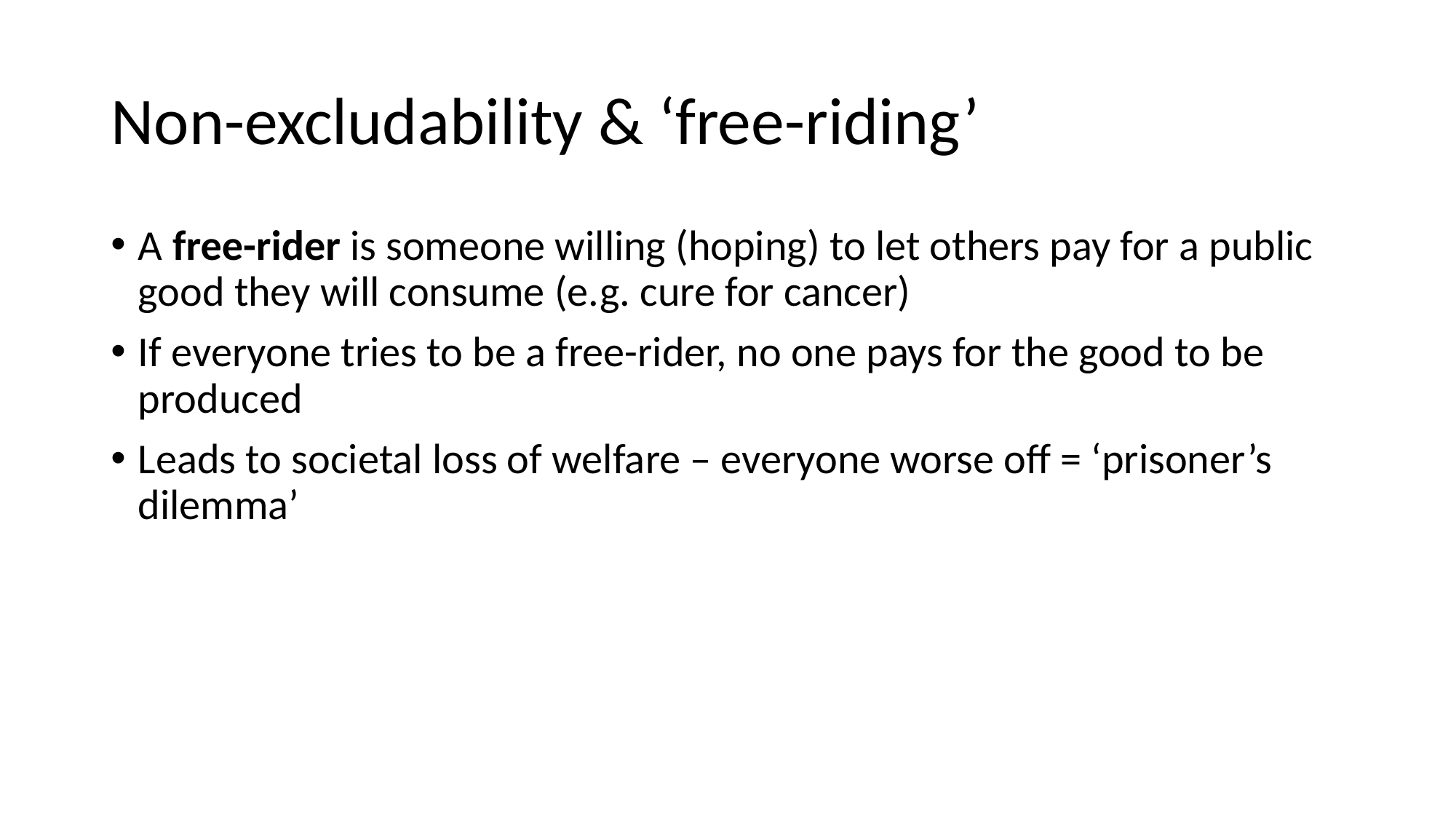

# Non-excludability & ‘free-riding’
A free-rider is someone willing (hoping) to let others pay for a public good they will consume (e.g. cure for cancer)
If everyone tries to be a free-rider, no one pays for the good to be produced
Leads to societal loss of welfare – everyone worse off = ‘prisoner’s dilemma’